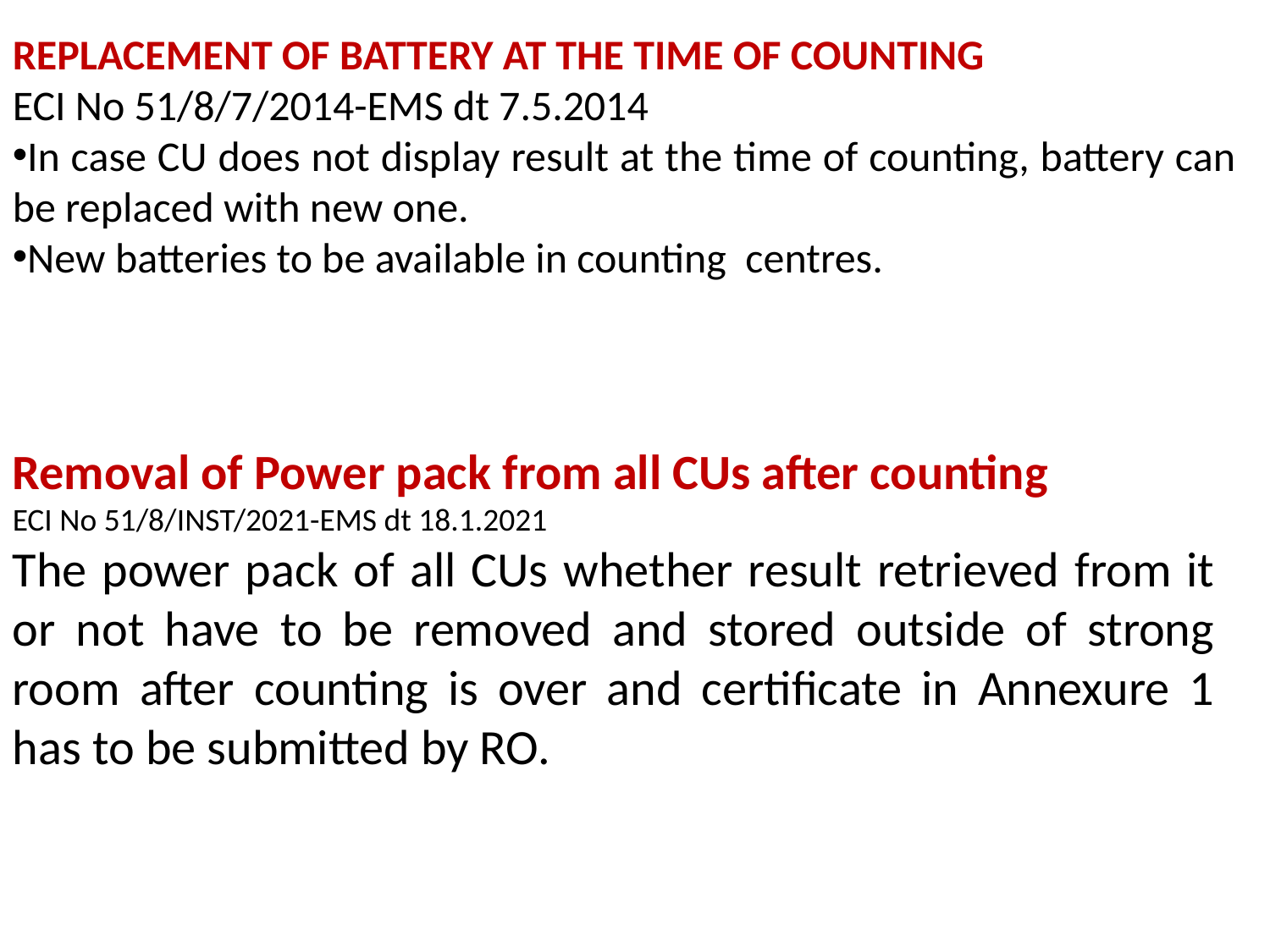

REPLACEMENT OF BATTERY AT THE TIME OF COUNTING
ECI No 51/8/7/2014-EMS dt 7.5.2014
In case CU does not display result at the time of counting, battery can be replaced with new one.
New batteries to be available in counting  centres.
Removal of Power pack from all CUs after counting
ECI No 51/8/INST/2021-EMS dt 18.1.2021
The power pack of all CUs whether result retrieved from it or not have to be removed and stored outside of strong room after counting is over and certificate in Annexure 1 has to be submitted by RO.